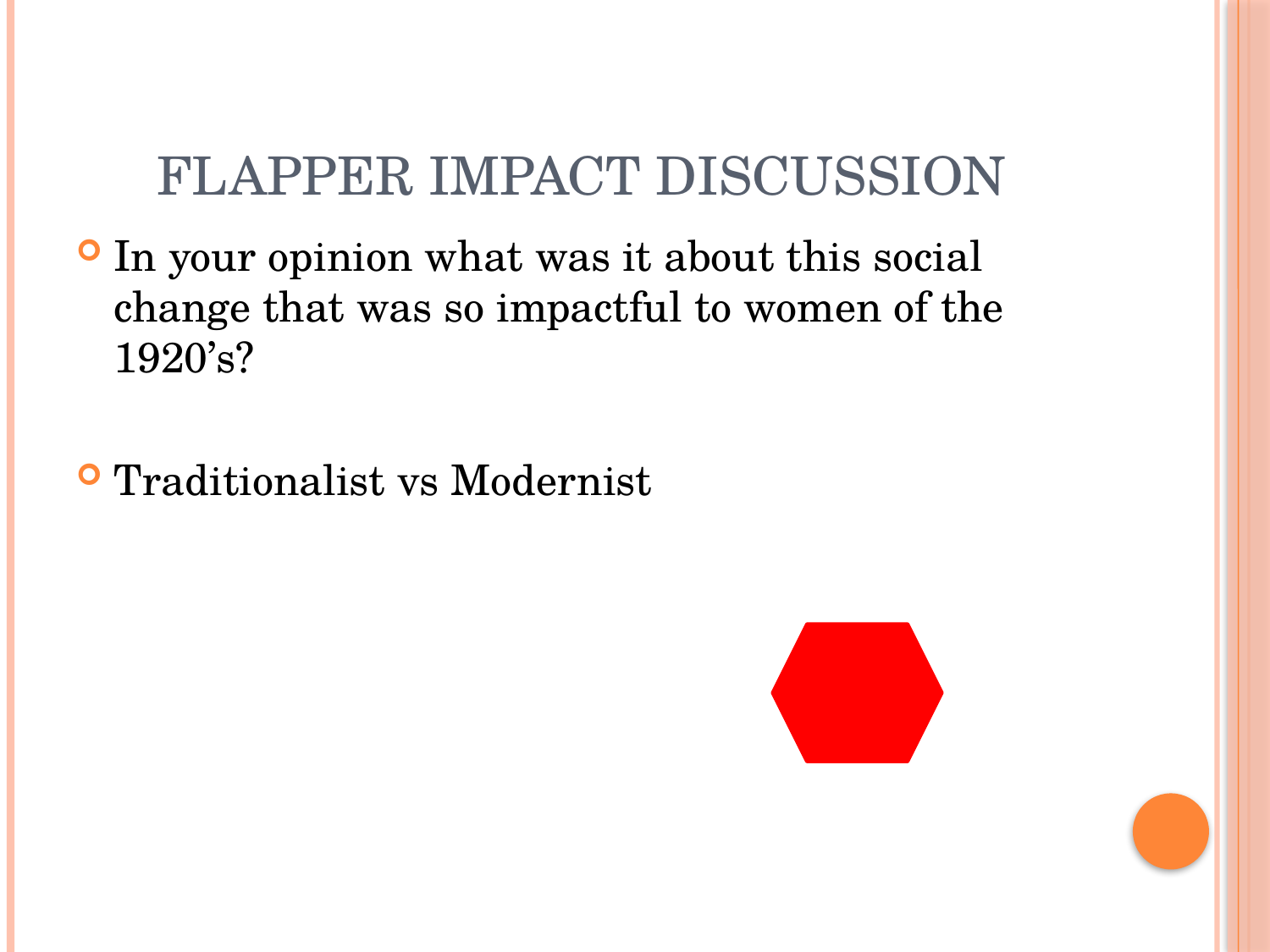

# Flapper Impact Discussion
In your opinion what was it about this social change that was so impactful to women of the 1920’s?

Traditionalist vs Modernist